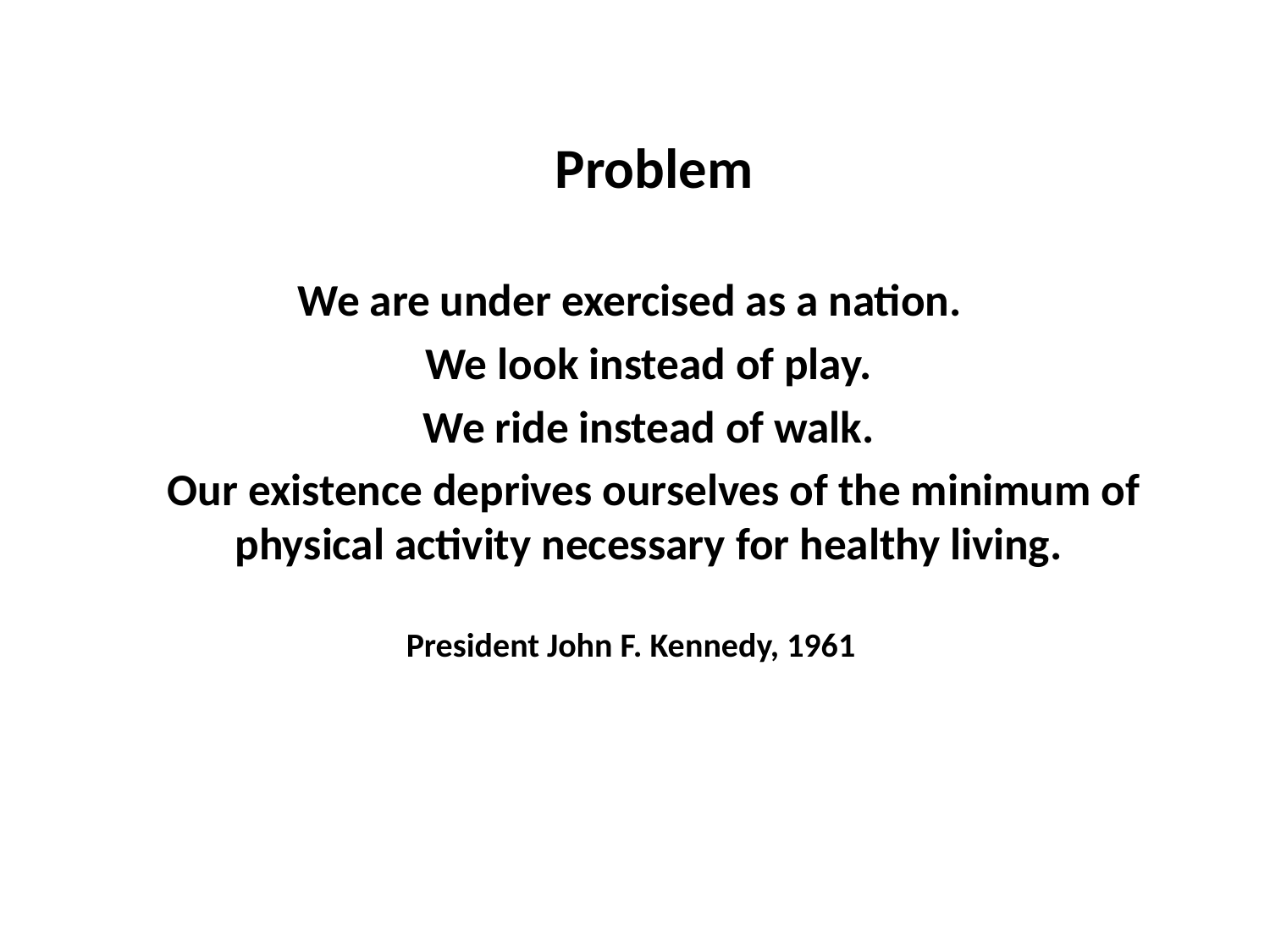

#

	Problem

We are under exercised as a nation.
	We look instead of play.
	We ride instead of walk.
	Our existence deprives ourselves of the minimum of physical activity necessary for healthy living.

President John F. Kennedy, 1961